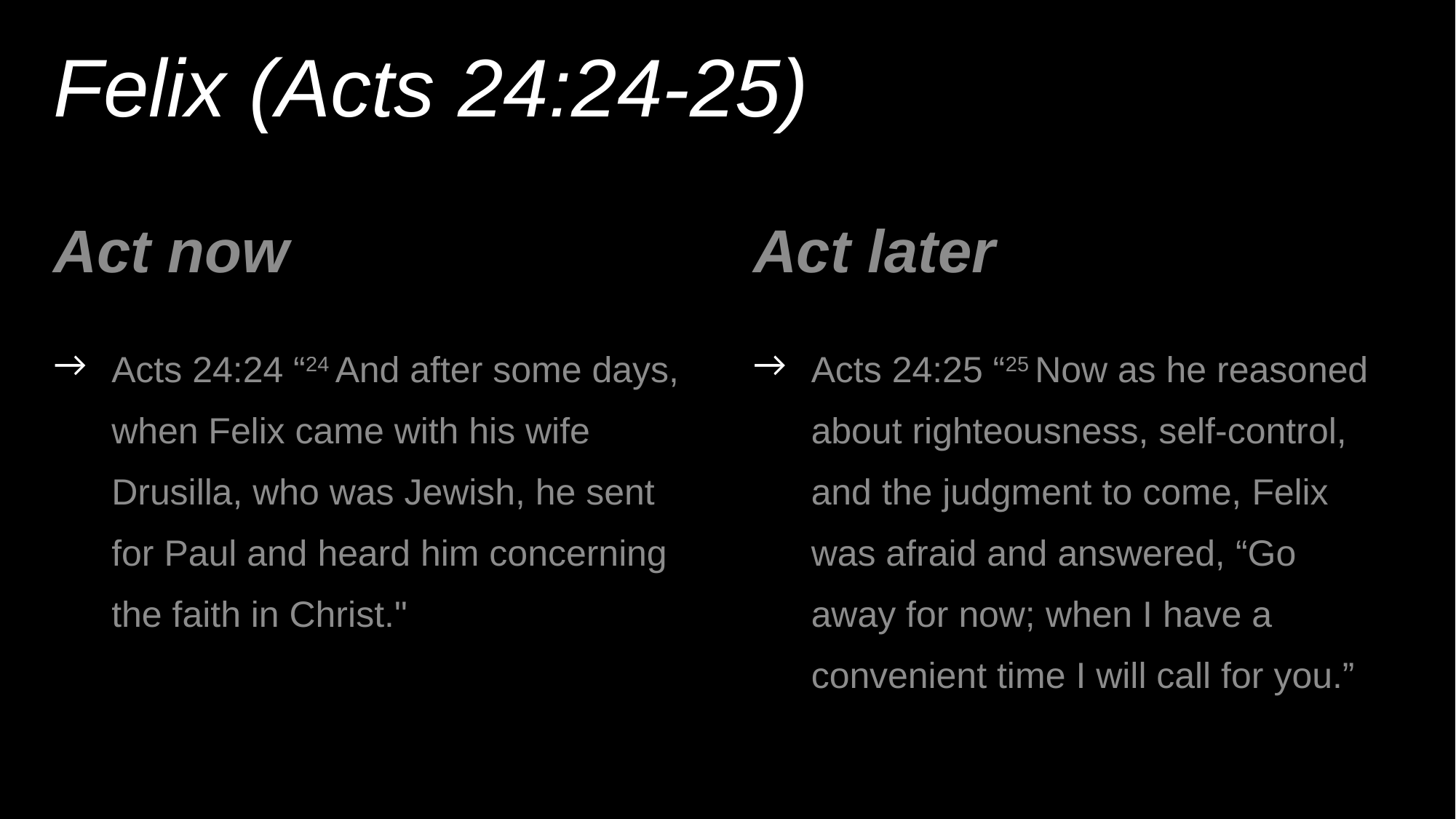

# Felix (Acts 24:24-25)
Act now
Act later
Acts 24:24 “24 And after some days, when Felix came with his wife Drusilla, who was Jewish, he sent for Paul and heard him concerning the faith in Christ."
Acts 24:25 “25 Now as he reasoned about righteousness, self-control, and the judgment to come, Felix was afraid and answered, “Go away for now; when I have a convenient time I will call for you.”